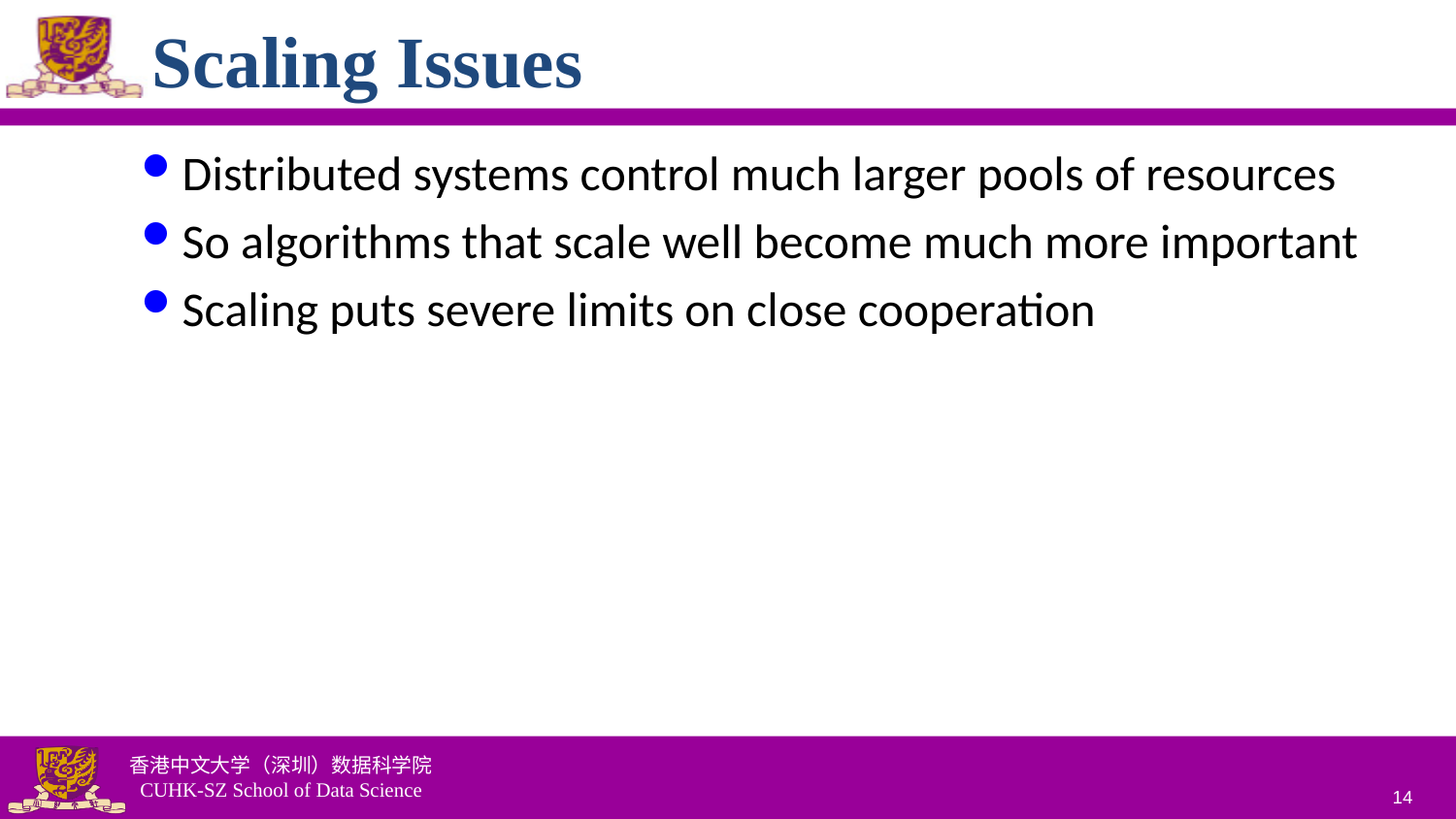

# Scaling Issues
Distributed systems control much larger pools of resources
So algorithms that scale well become much more important
Scaling puts severe limits on close cooperation
14